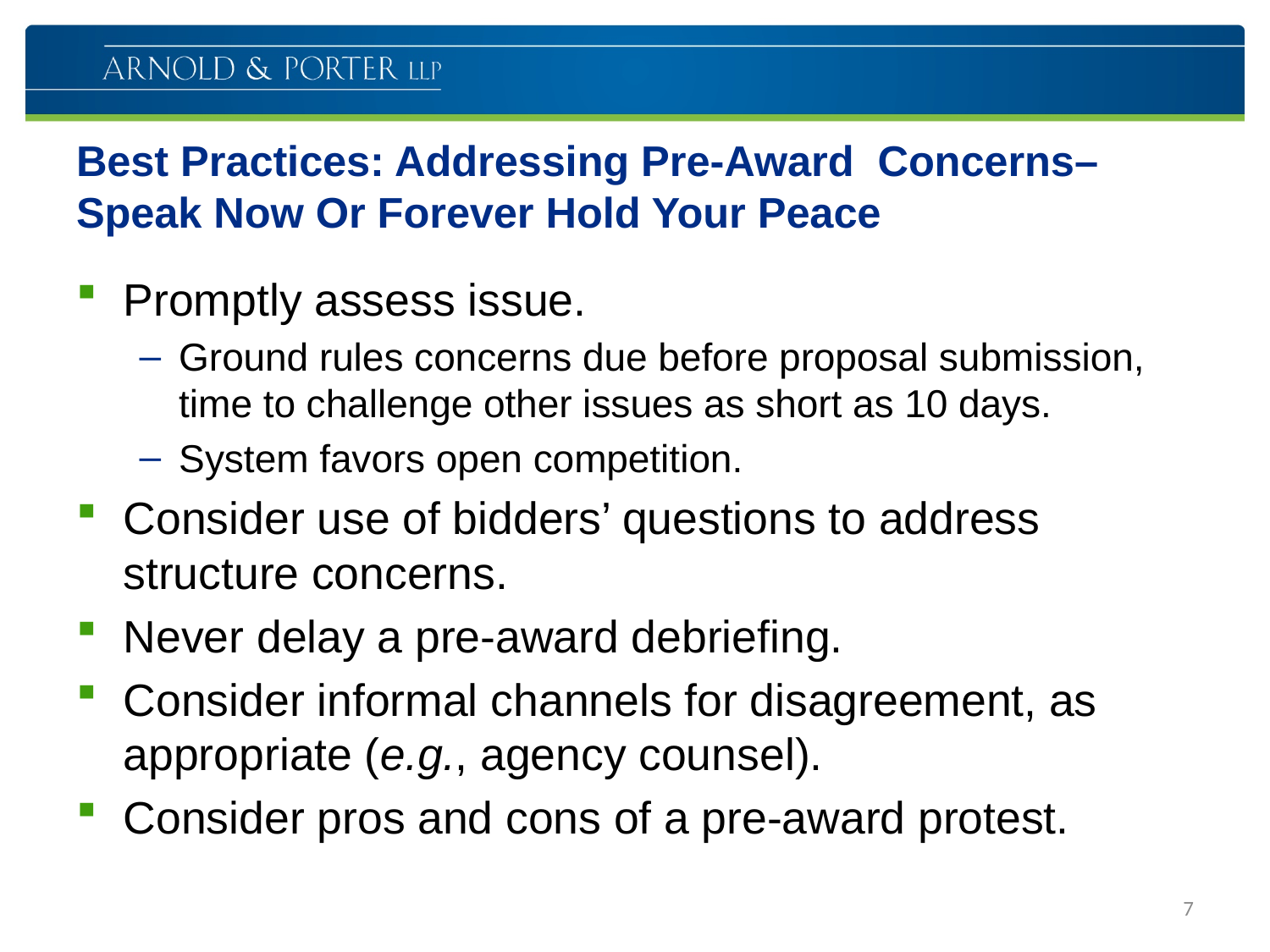

# Best Practices: Addressing Pre-Award  Concerns– Speak Now Or Forever Hold Your Peace
Promptly assess issue.
Ground rules concerns due before proposal submission, time to challenge other issues as short as 10 days.
System favors open competition.
Consider use of bidders’ questions to address structure concerns.
Never delay a pre-award debriefing.
Consider informal channels for disagreement, as appropriate (e.g., agency counsel).
Consider pros and cons of a pre-award protest.

7